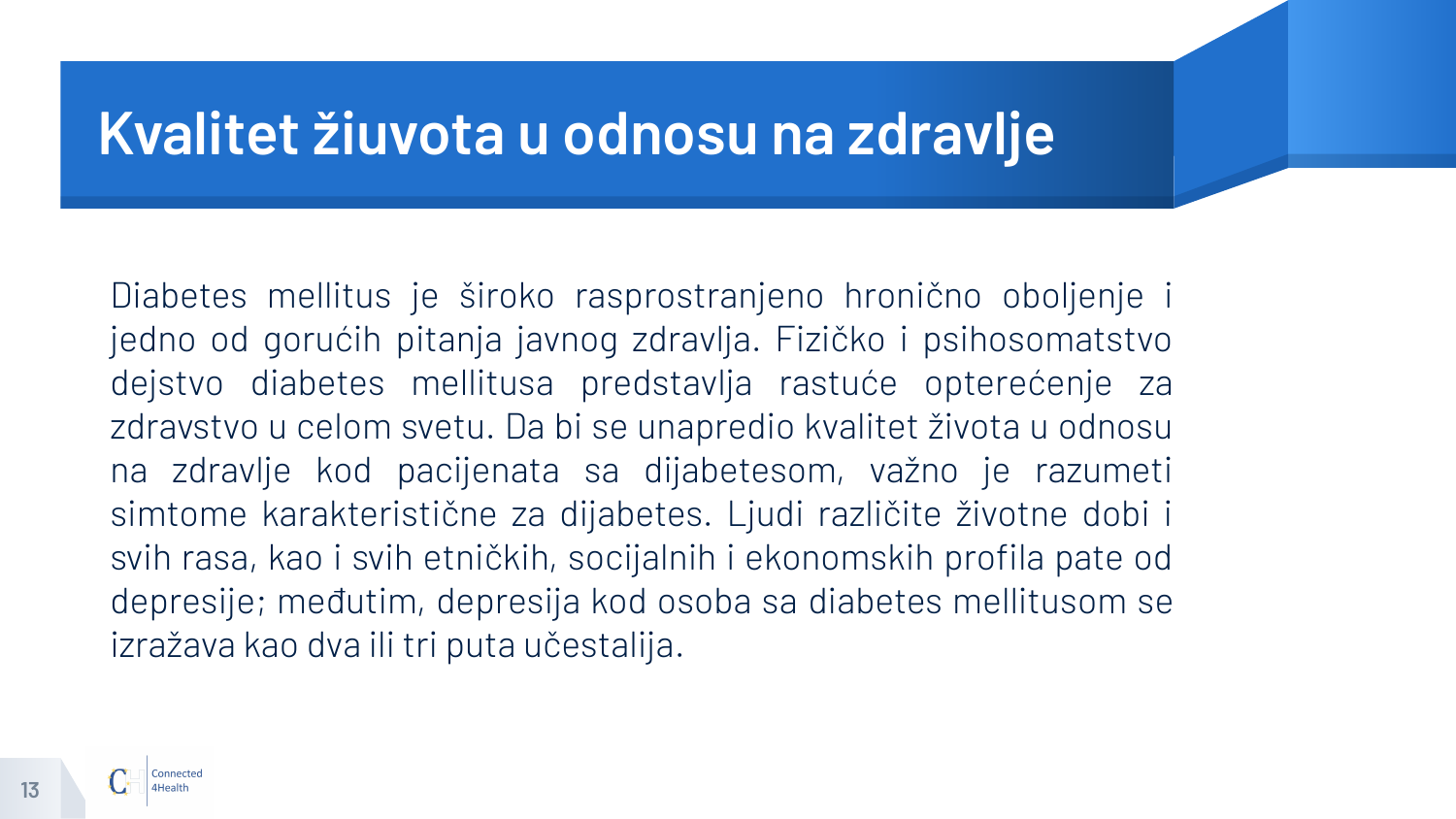

# Kvalitet žiuvota u odnosu na zdravlje
Diabetes mellitus je široko rasprostranjeno hronično oboljenje i jedno od gorućih pitanja javnog zdravlja. Fizičko i psihosomatstvo dejstvo diabetes mellitusa predstavlja rastuće opterećenje za zdravstvo u celom svetu. Da bi se unapredio kvalitet života u odnosu na zdravlje kod pacijenata sa dijabetesom, važno je razumeti simtome karakteristične za dijabetes. Ljudi različite životne dobi i svih rasa, kao i svih etničkih, socijalnih i ekonomskih profila pate od depresije; međutim, depresija kod osoba sa diabetes mellitusom se izražava kao dva ili tri puta učestalija.

13